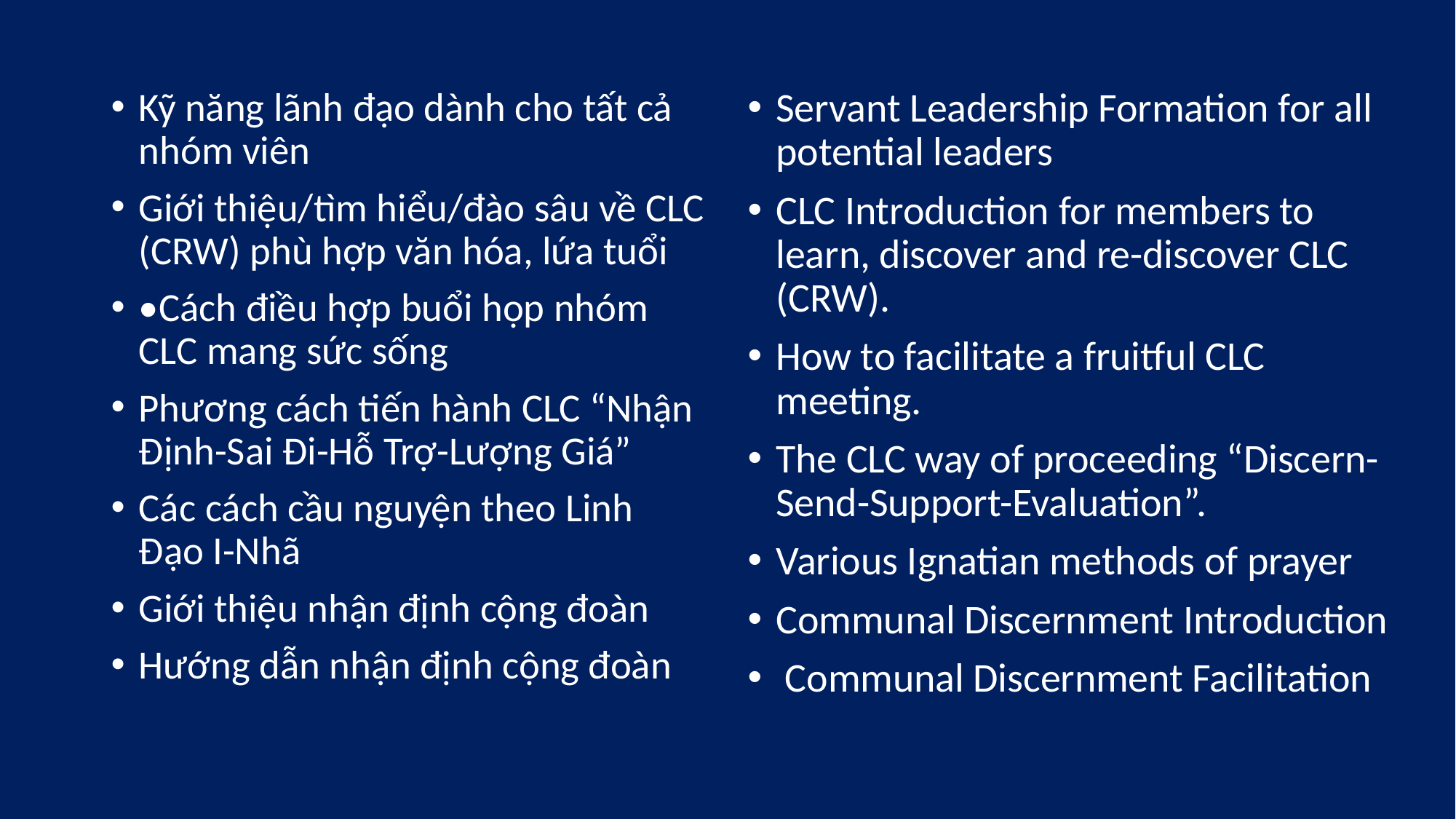

Kỹ năng lãnh đạo dành cho tất cả nhóm viên
Giới thiệu/tìm hiểu/đào sâu về CLC (CRW) phù hợp văn hóa, lứa tuổi
•Cách điều hợp buổi họp nhóm CLC mang sức sống
Phương cách tiến hành CLC “Nhận Định-Sai Đi-Hỗ Trợ-Lượng Giá”
Các cách cầu nguyện theo Linh Đạo I-Nhã
Giới thiệu nhận định cộng đoàn
Hướng dẫn nhận định cộng đoàn
Servant Leadership Formation for all potential leaders
CLC Introduction for members to learn, discover and re-discover CLC (CRW).
How to facilitate a fruitful CLC meeting.
The CLC way of proceeding “Discern-Send-Support-Evaluation”.
Various Ignatian methods of prayer
Communal Discernment Introduction
 Communal Discernment Facilitation